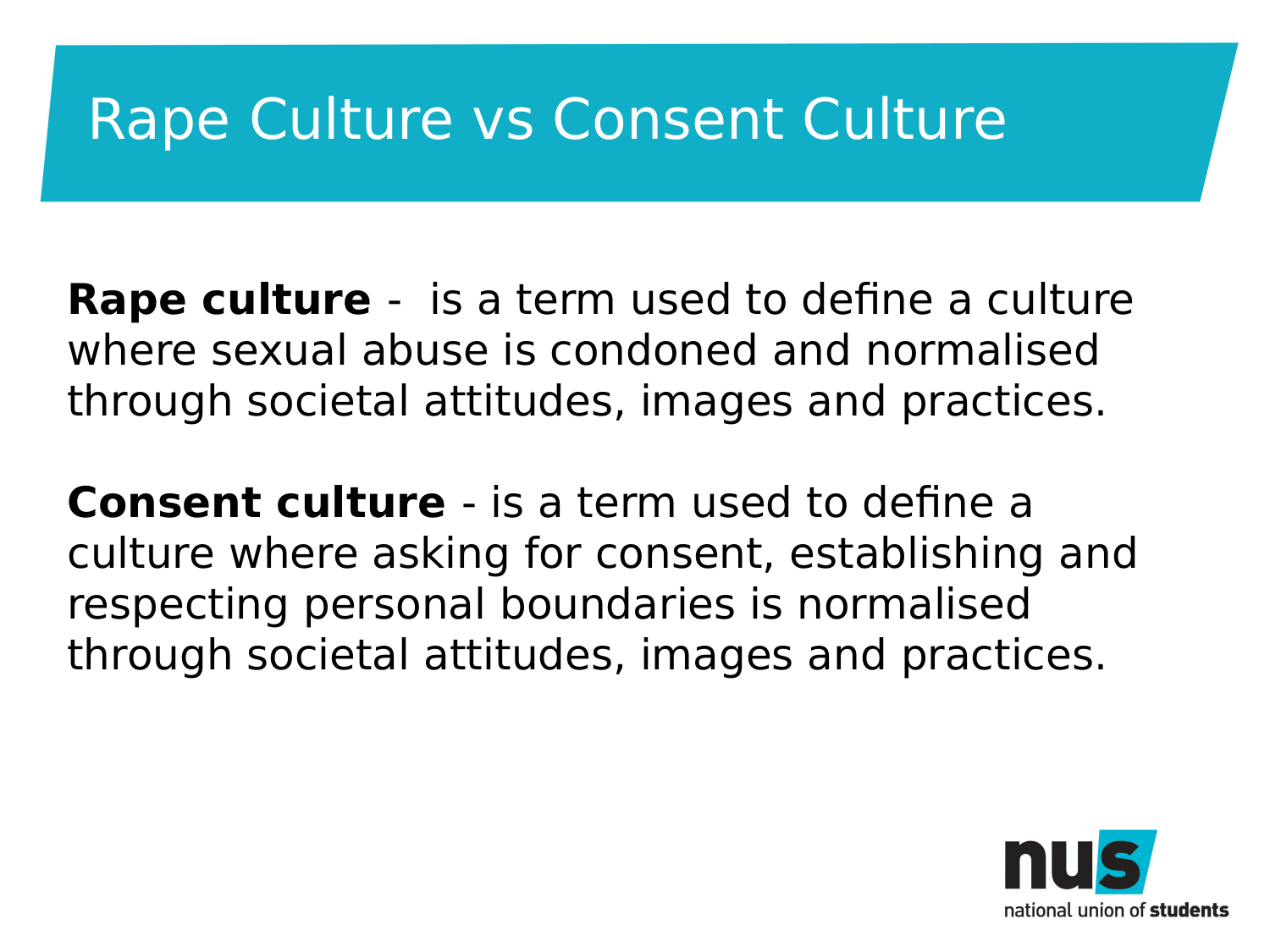

# Rape Culture vs Consent Culture
Rape culture -  is a term used to define a culture where sexual abuse is condoned and normalised through societal attitudes, images and practices.

Consent culture - is a term used to define a culture where asking for consent, establishing and respecting personal boundaries is normalised through societal attitudes, images and practices.